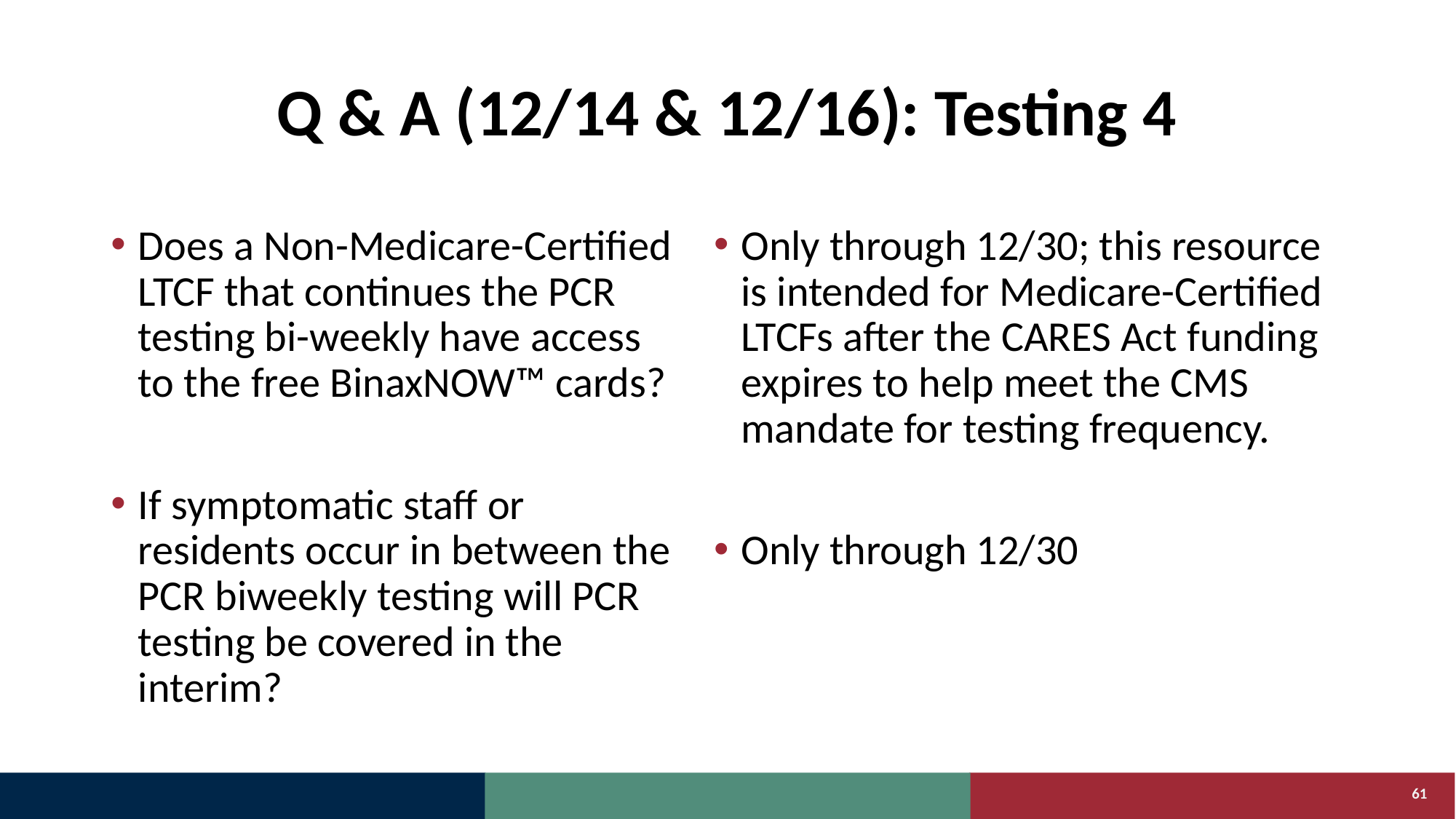

# Q & A (12/14 & 12/16): Testing 4
Does a Non-Medicare-Certified LTCF that continues the PCR testing bi-weekly have access to the free BinaxNOW™ cards?

If symptomatic staff or residents occur in between the PCR biweekly testing will PCR testing be covered in the interim?

Only through 12/30; this resource is intended for Medicare-Certified LTCFs after the CARES Act funding expires to help meet the CMS mandate for testing frequency.

Only through 12/30

61